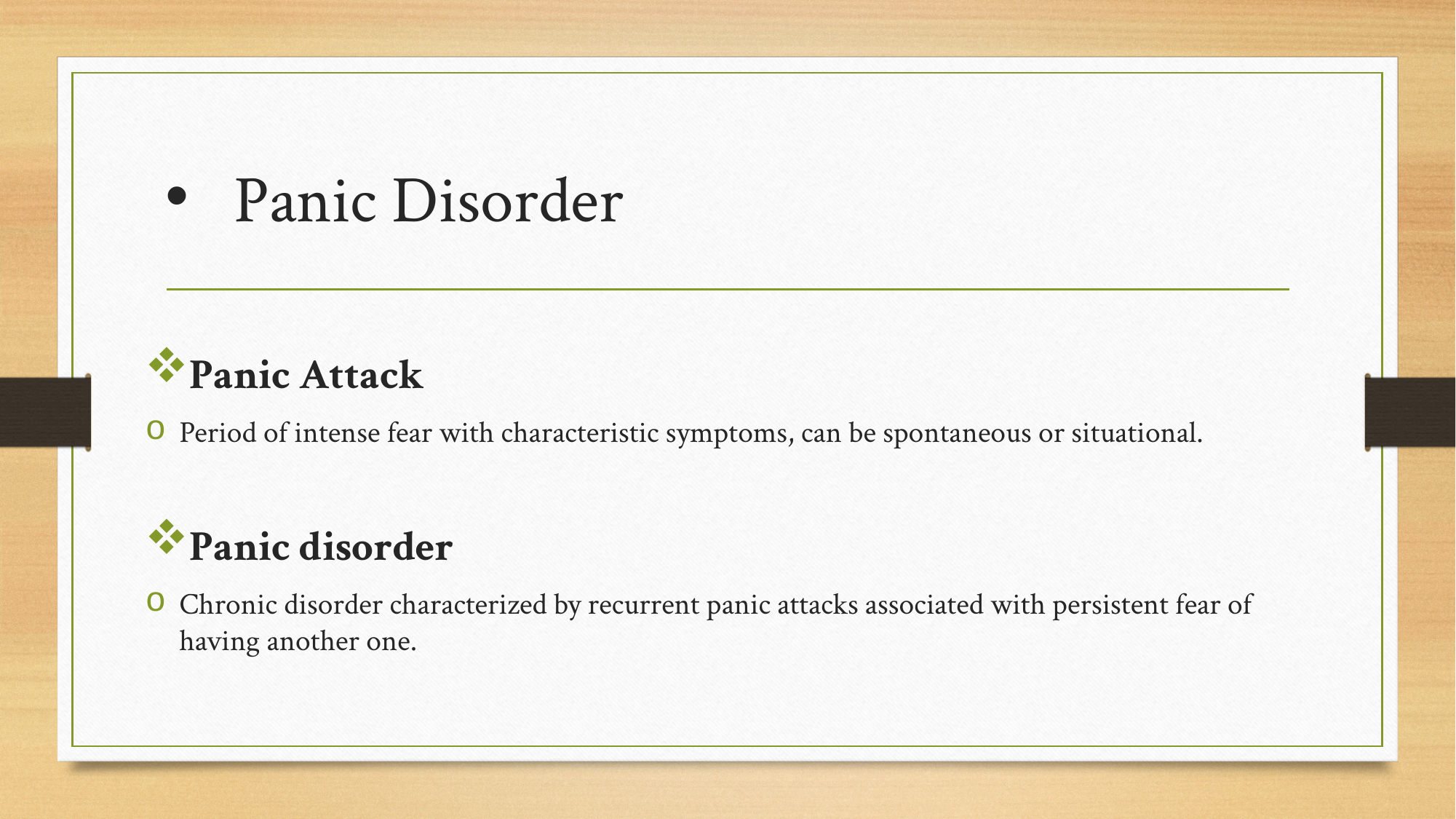

# Panic Disorder
Panic Attack
Period of intense fear with characteristic symptoms, can be spontaneous or situational.

Panic disorder
Chronic disorder characterized by recurrent panic attacks associated with persistent fear of having another one.